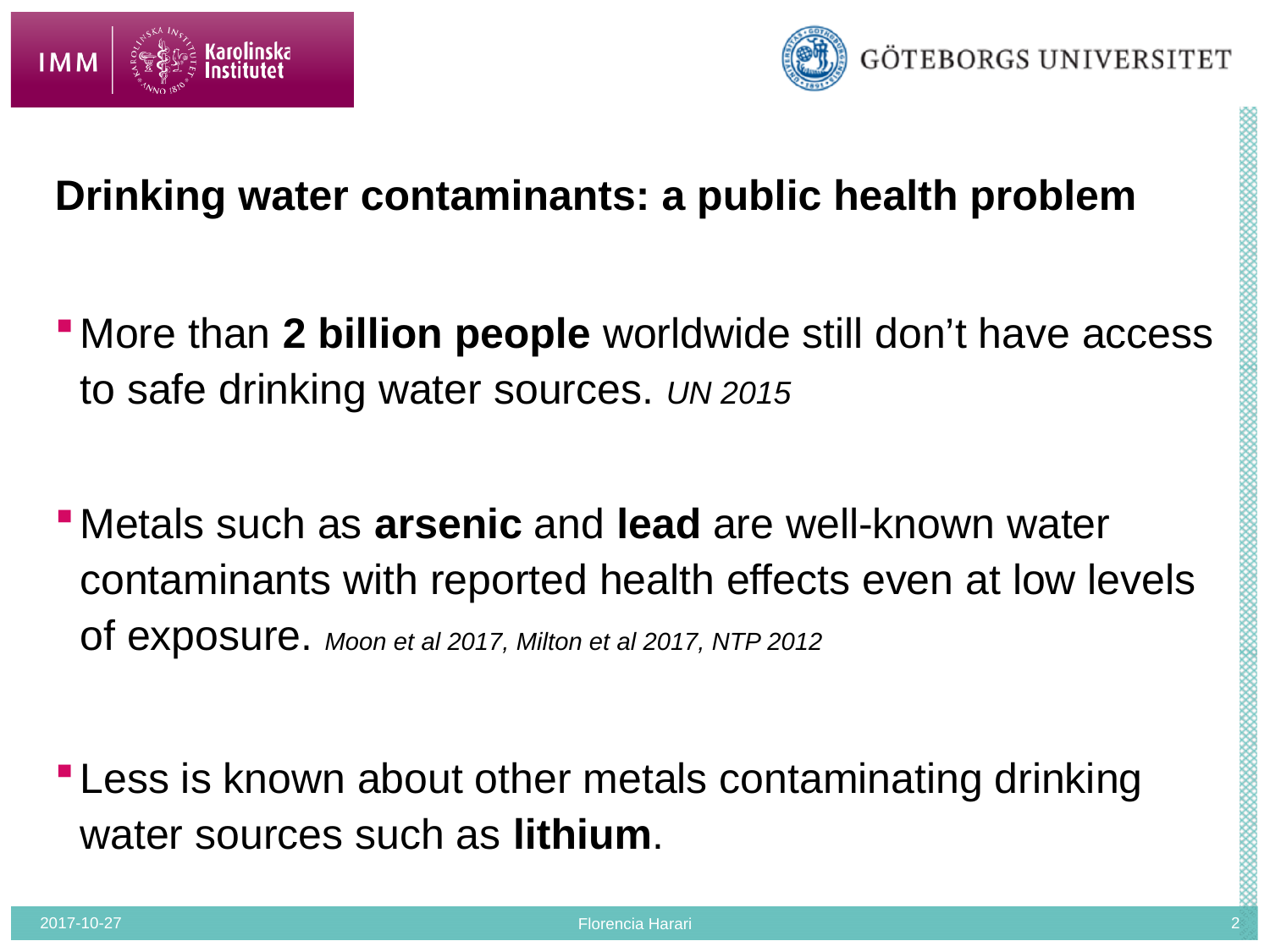

# Drinking water contaminants: a public health problem
More than 2 billion people worldwide still don’t have access to safe drinking water sources. UN 2015

Metals such as arsenic and lead are well-known water contaminants with reported health effects even at low levels of exposure. Moon et al 2017, Milton et al 2017, NTP 2012

Less is known about other metals contaminating drinking water sources such as lithium.

2017-10-27
Florencia Harari
2